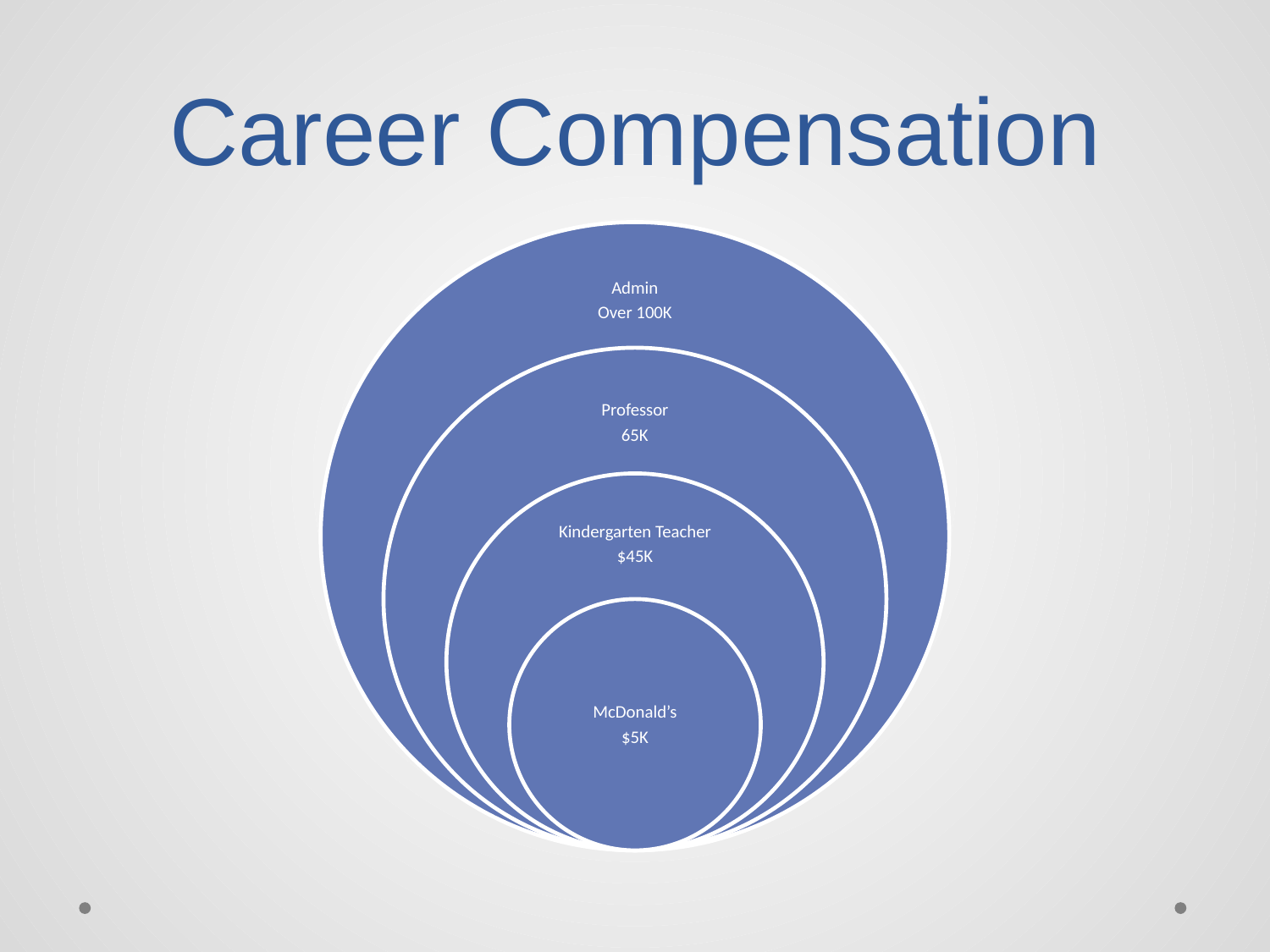

# Career Compensation
Admin
Over 100K
Professor
65K
Kindergarten Teacher
$45K
McDonald’s
$5K